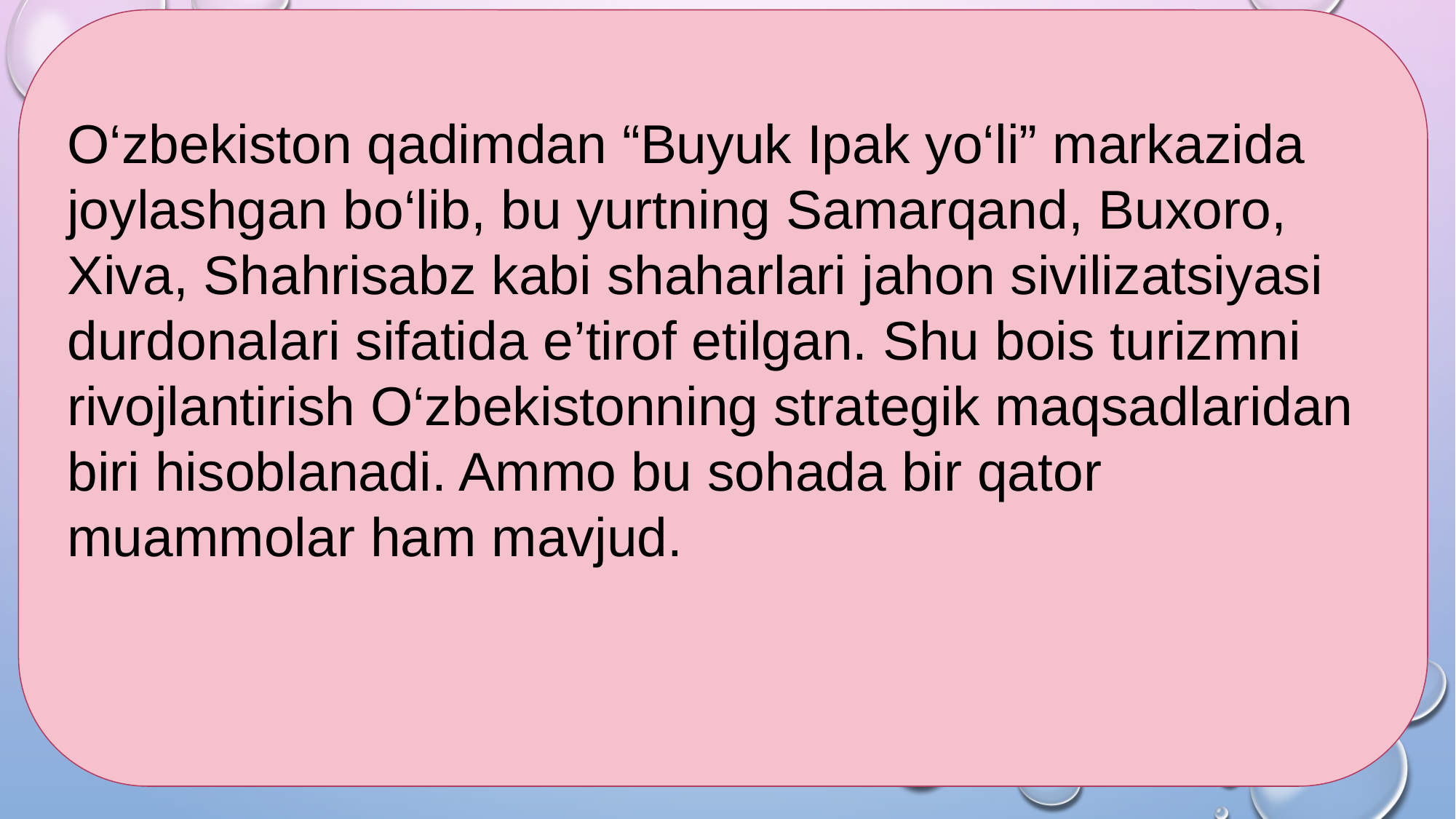

O‘zbekiston qadimdan “Buyuk Ipak yo‘li” markazida joylashgan bo‘lib, bu yurtning Samarqand, Buxoro, Xiva, Shahrisabz kabi shaharlari jahon sivilizatsiyasi durdonalari sifatida e’tirof etilgan. Shu bois turizmni rivojlantirish O‘zbekistonning strategik maqsadlaridan biri hisoblanadi. Ammo bu sohada bir qator muammolar ham mavjud.